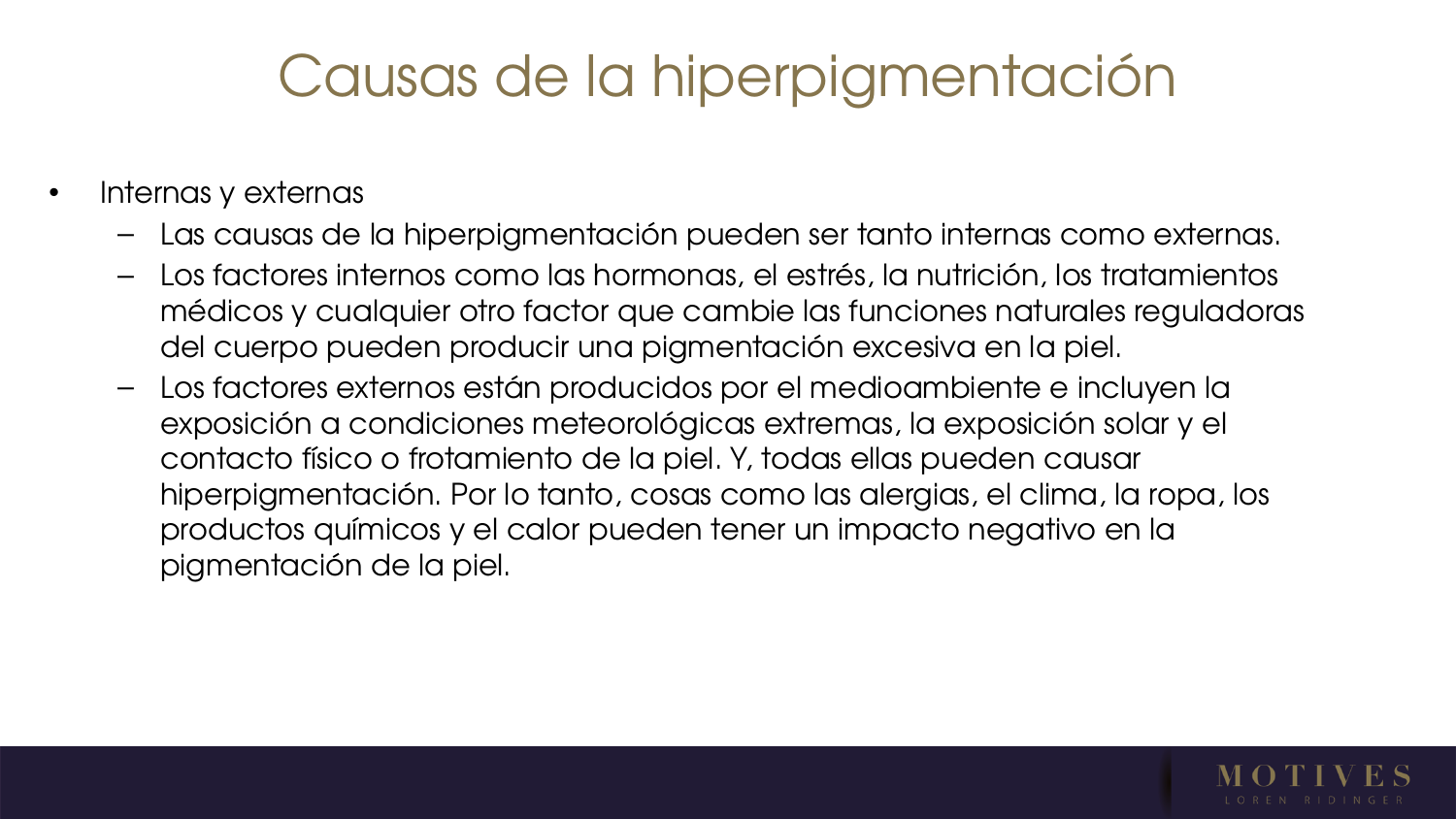

# Causas de la hiperpigmentación
Internas y externas
Las causas de la hiperpigmentación pueden ser tanto internas como externas.
Los factores internos como las hormonas, el estrés, la nutrición, los tratamientos médicos y cualquier otro factor que cambie las funciones naturales reguladoras del cuerpo pueden producir una pigmentación excesiva en la piel.
Los factores externos están producidos por el medioambiente e incluyen la exposición a condiciones meteorológicas extremas, la exposición solar y el contacto físico o frotamiento de la piel. Y, todas ellas pueden causar  hiperpigmentación. Por lo tanto, cosas como las alergias, el clima, la ropa, los productos químicos y el calor pueden tener un impacto negativo en la pigmentación de la piel.